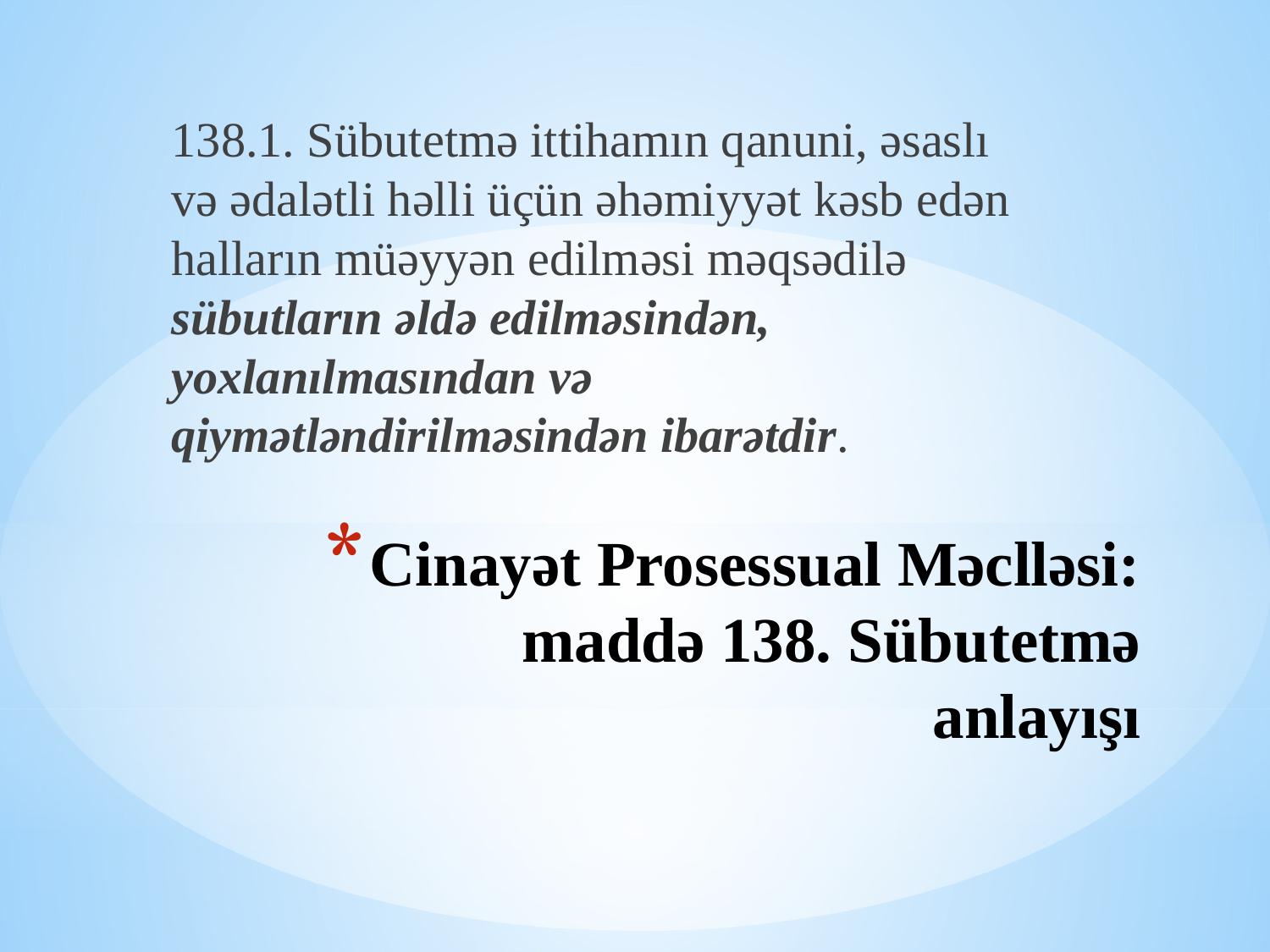

138.1. Sübutetmə ittihamın qanuni, əsaslı və ədalətli həlli üçün əhəmiyyət kəsb edən halların müəyyən edilməsi məqsədilə sübutların əldə edilməsindən, yoxlanılmasından və qiymətləndirilməsindən ibarətdir.

# Cinayət Prosessual Məclləsi: maddə 138. Sübutetmə anlayışı